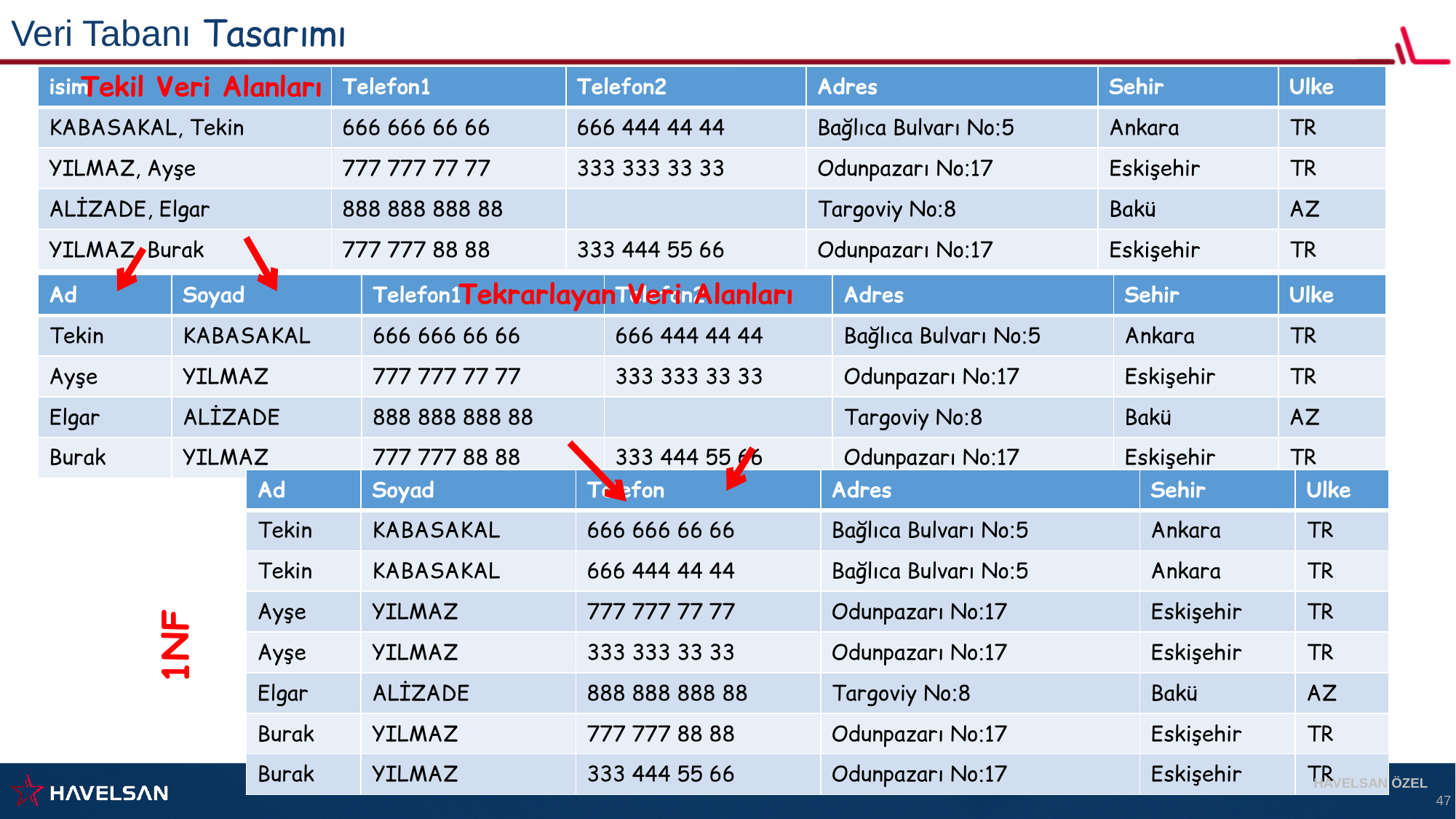

Veri Tabanı Tasarımı
Tekil Veri Alanları
| isim | Telefon1 | Telefon2 | Adres | Sehir | Ulke |
| --- | --- | --- | --- | --- | --- |
| KABASAKAL, Tekin | 666 666 66 66 | 666 444 44 44 | Bağlıca Bulvarı No:5 | Ankara | TR |
| YILMAZ, Ayşe | 777 777 77 77 | 333 333 33 33 | Odunpazarı No:17 | Eskişehir | TR |
| ALİZADE, Elgar | 888 888 888 88 |  | Targoviy No:8 | Bakü | AZ |
| YILMAZ, Burak | 777 777 88 88 | 333 444 55 66 | Odunpazarı No:17 | Eskişehir | TR |
Tekrarlayan Veri Alanları
| Ad | Soyad | Telefon1 | Telefon2 | Adres | Sehir | Ulke |
| --- | --- | --- | --- | --- | --- | --- |
| Tekin | KABASAKAL | 666 666 66 66 | 666 444 44 44 | Bağlıca Bulvarı No:5 | Ankara | TR |
| Ayşe | YILMAZ | 777 777 77 77 | 333 333 33 33 | Odunpazarı No:17 | Eskişehir | TR |
| Elgar | ALİZADE | 888 888 888 88 |  | Targoviy No:8 | Bakü | AZ |
| Burak | YILMAZ | 777 777 88 88 | 333 444 55 66 | Odunpazarı No:17 | Eskişehir | TR |
| Ad | Soyad | Telefon | Adres | Sehir | Ulke |
| --- | --- | --- | --- | --- | --- |
| Tekin | KABASAKAL | 666 666 66 66 | Bağlıca Bulvarı No:5 | Ankara | TR |
| Tekin | KABASAKAL | 666 444 44 44 | Bağlıca Bulvarı No:5 | Ankara | TR |
| Ayşe | YILMAZ | 777 777 77 77 | Odunpazarı No:17 | Eskişehir | TR |
| Ayşe | YILMAZ | 333 333 33 33 | Odunpazarı No:17 | Eskişehir | TR |
| Elgar | ALİZADE | 888 888 888 88 | Targoviy No:8 | Bakü | AZ |
| Burak | YILMAZ | 777 777 88 88 | Odunpazarı No:17 | Eskişehir | TR |
| Burak | YILMAZ | 333 444 55 66 | Odunpazarı No:17 | Eskişehir | TR |
1NF
HAVELSAN ÖZEL